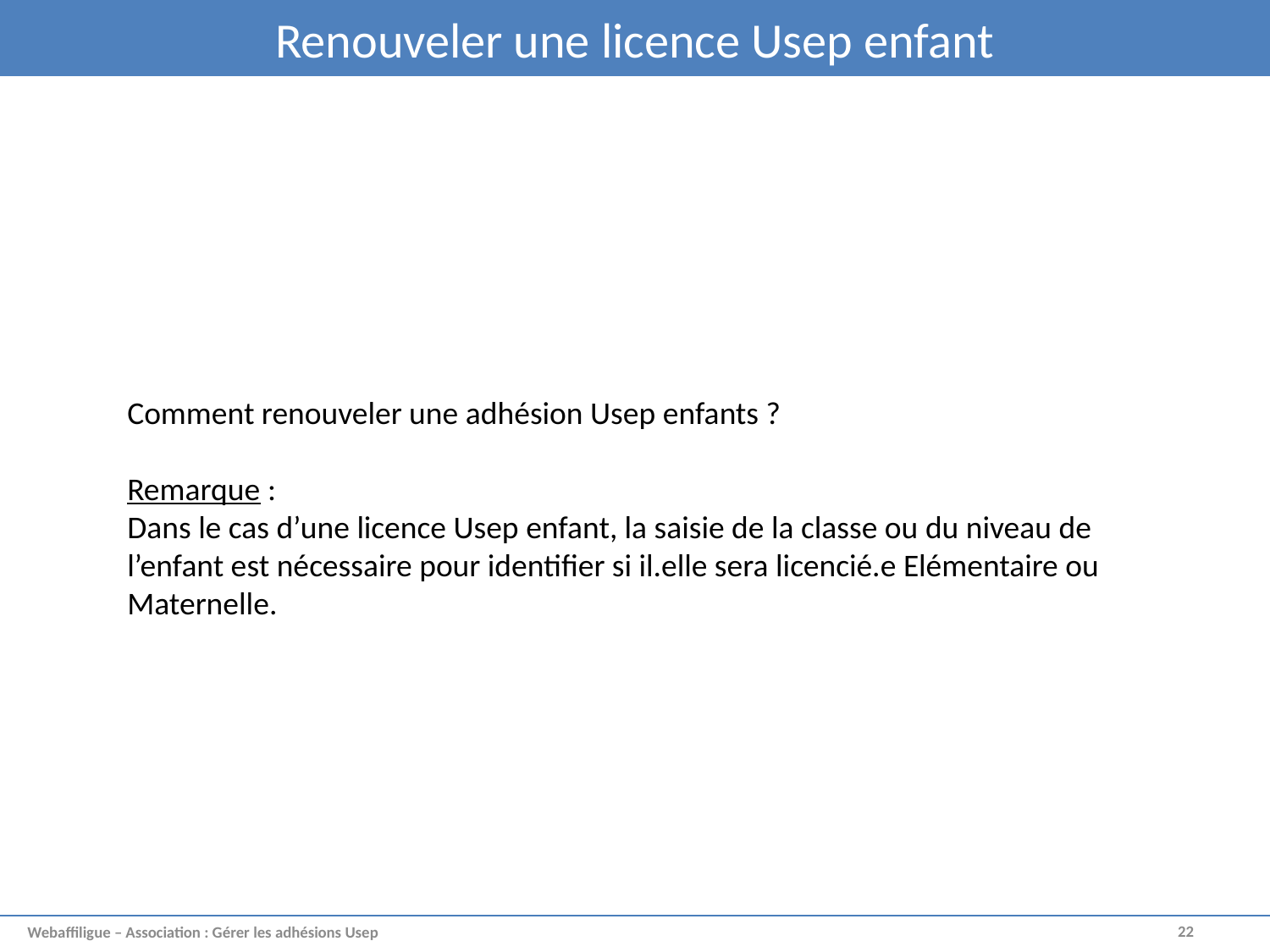

Renouveler une licence Usep enfant
Comment renouveler une adhésion Usep enfants ?

Remarque :
Dans le cas d’une licence Usep enfant, la saisie de la classe ou du niveau de l’enfant est nécessaire pour identifier si il.elle sera licencié.e Elémentaire ou Maternelle.
22
Webaffiligue – Association : Gérer les adhésions Usep